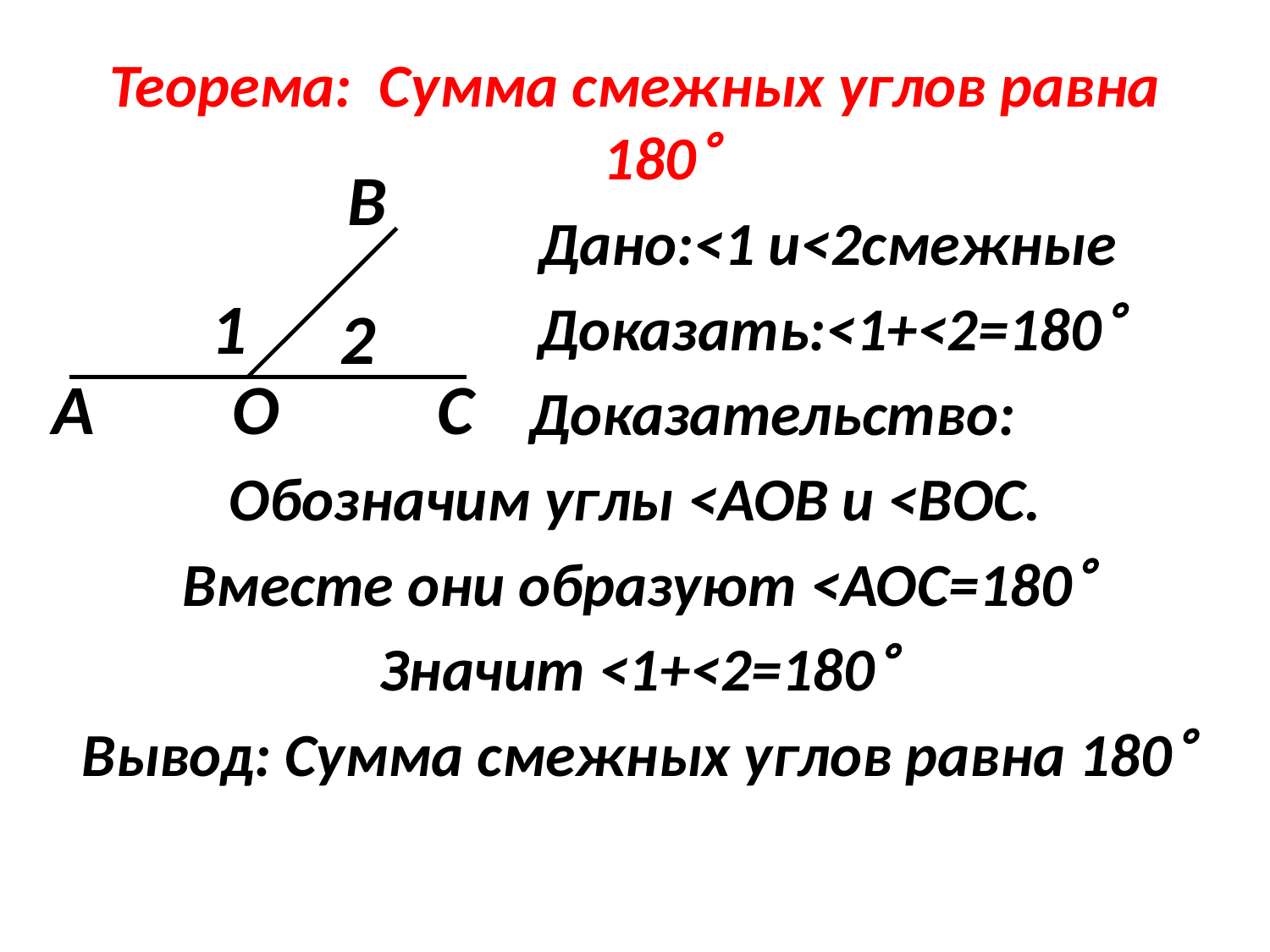

Теорема:  Сумма смежных углов равна 180°
                            Дано:<1 и<2смежные
                            Доказать:<1+<2=180°
                    Доказательство:
Обозначим углы <АОВ и <ВОС.
Вместе они образуют <АОС=180°
Значит <1+<2=180°
Вывод: Сумма смежных углов равна 180°
В
1
2
А
О
С